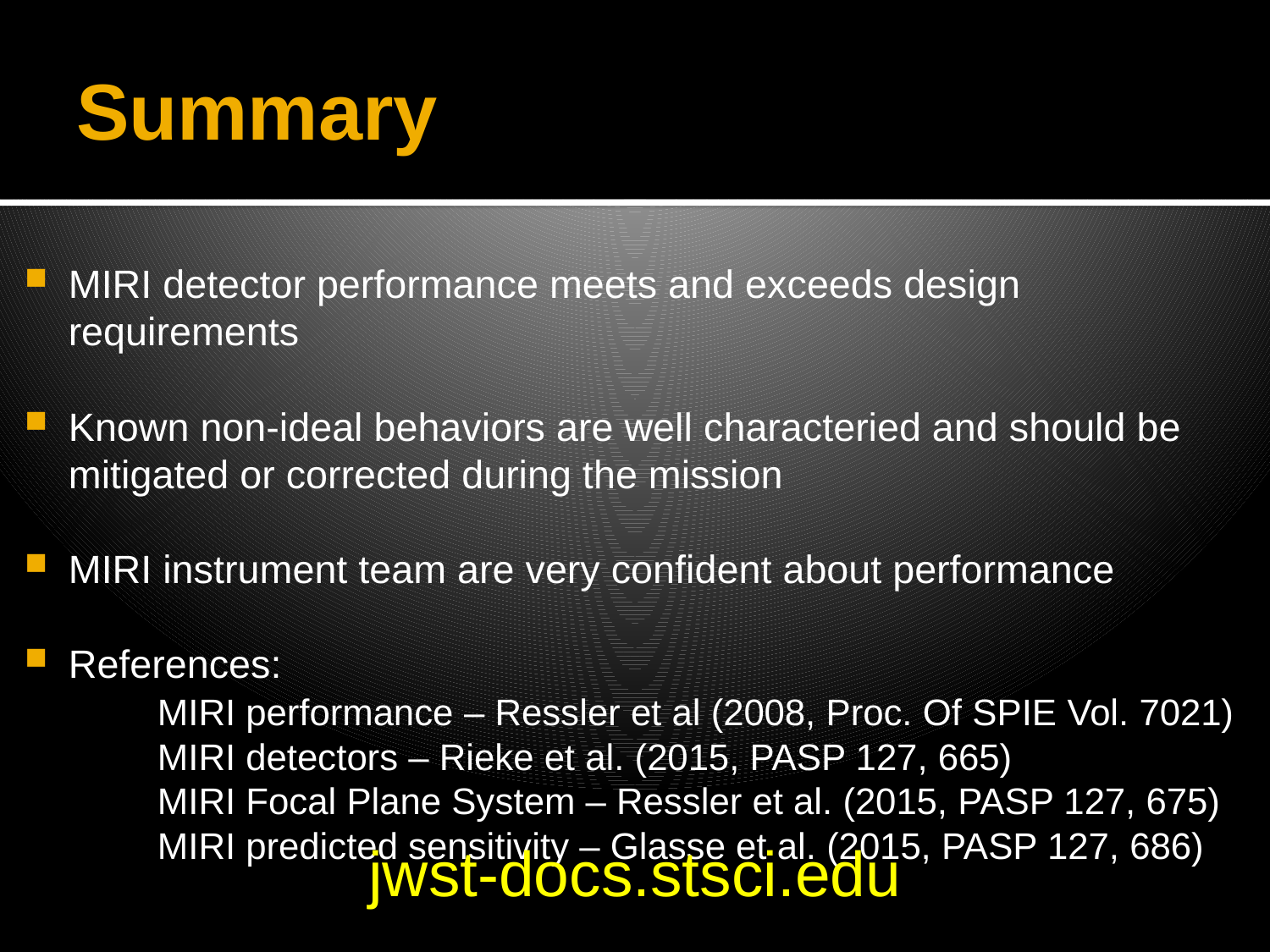

# Summary
MIRI detector performance meets and exceeds design requirements
Known non-ideal behaviors are well characteried and should be mitigated or corrected during the mission
MIRI instrument team are very confident about performance
References:
	MIRI performance – Ressler et al (2008, Proc. Of SPIE Vol. 7021)
	MIRI detectors – Rieke et al. (2015, PASP 127, 665)
	MIRI Focal Plane System – Ressler et al. (2015, PASP 127, 675)
	MIRI predicted sensitivity – Glasse et al. (2015, PASP 127, 686)
jwst-docs.stsci.edu